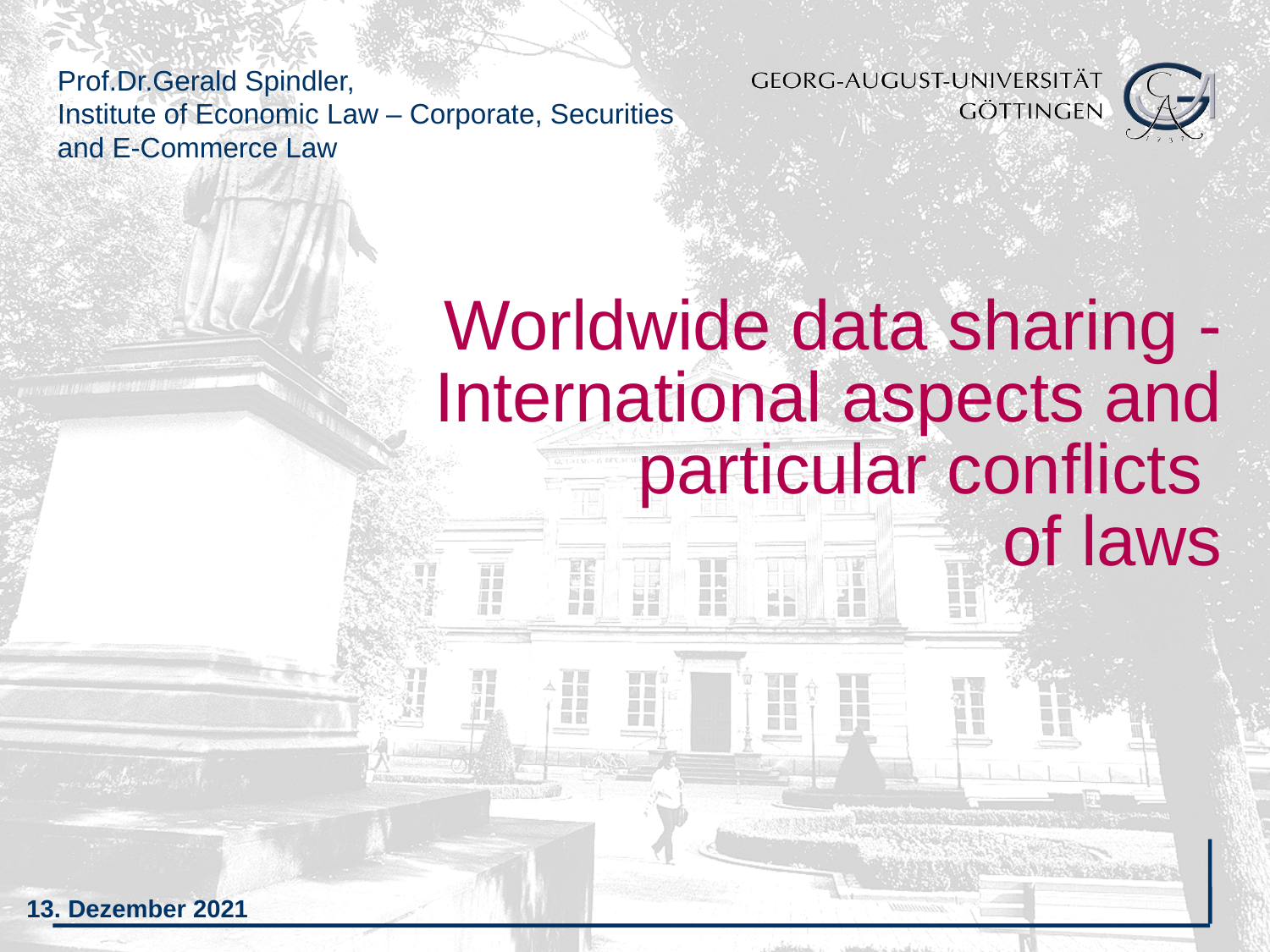

# Worldwide data sharing - International aspects and particular conflicts of laws

13. Dezember 2021